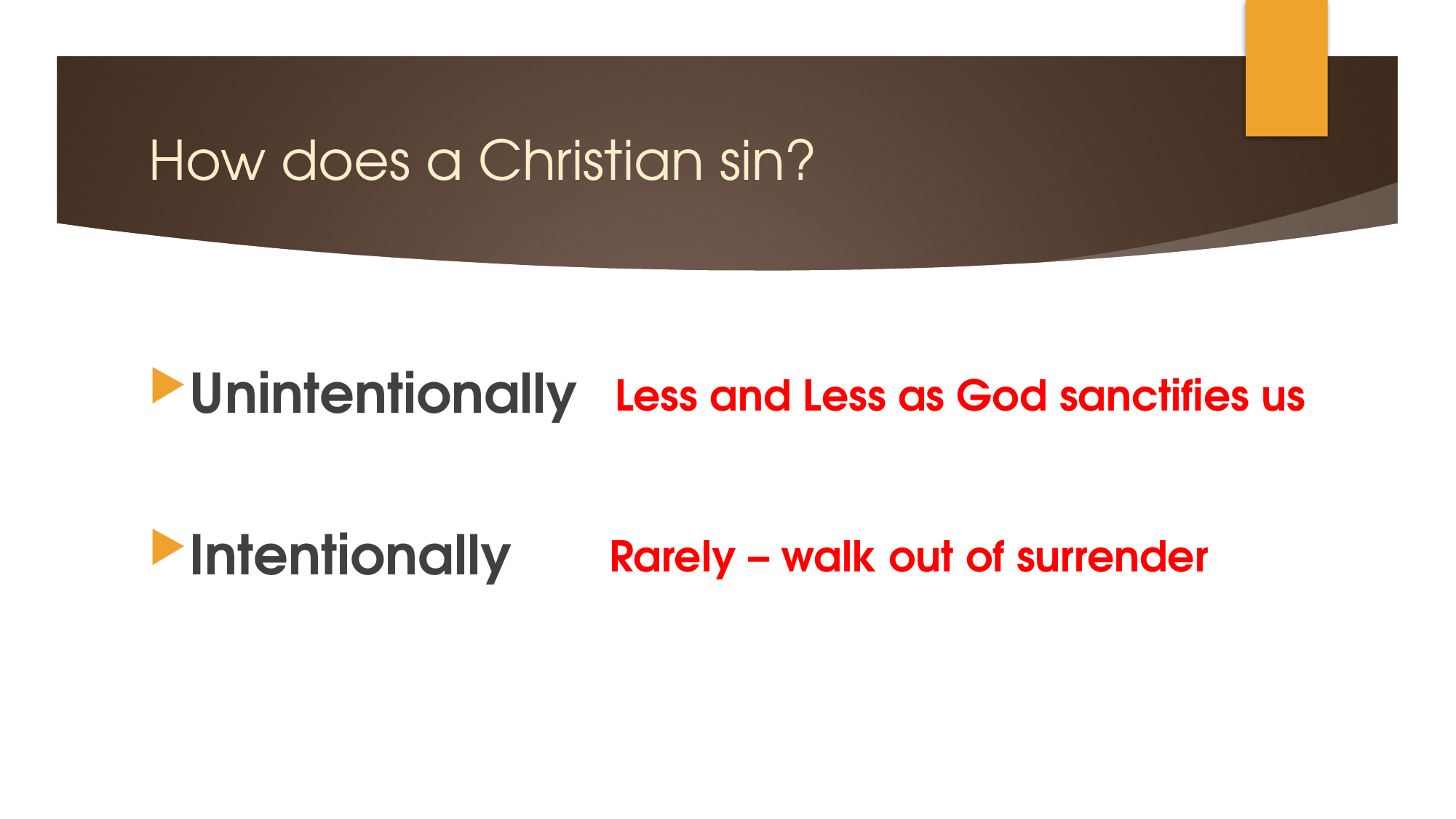

# How does a Christian sin?
Unintentionally

Intentionally

Less and Less as God sanctifies us
Rarely – walk out of surrender